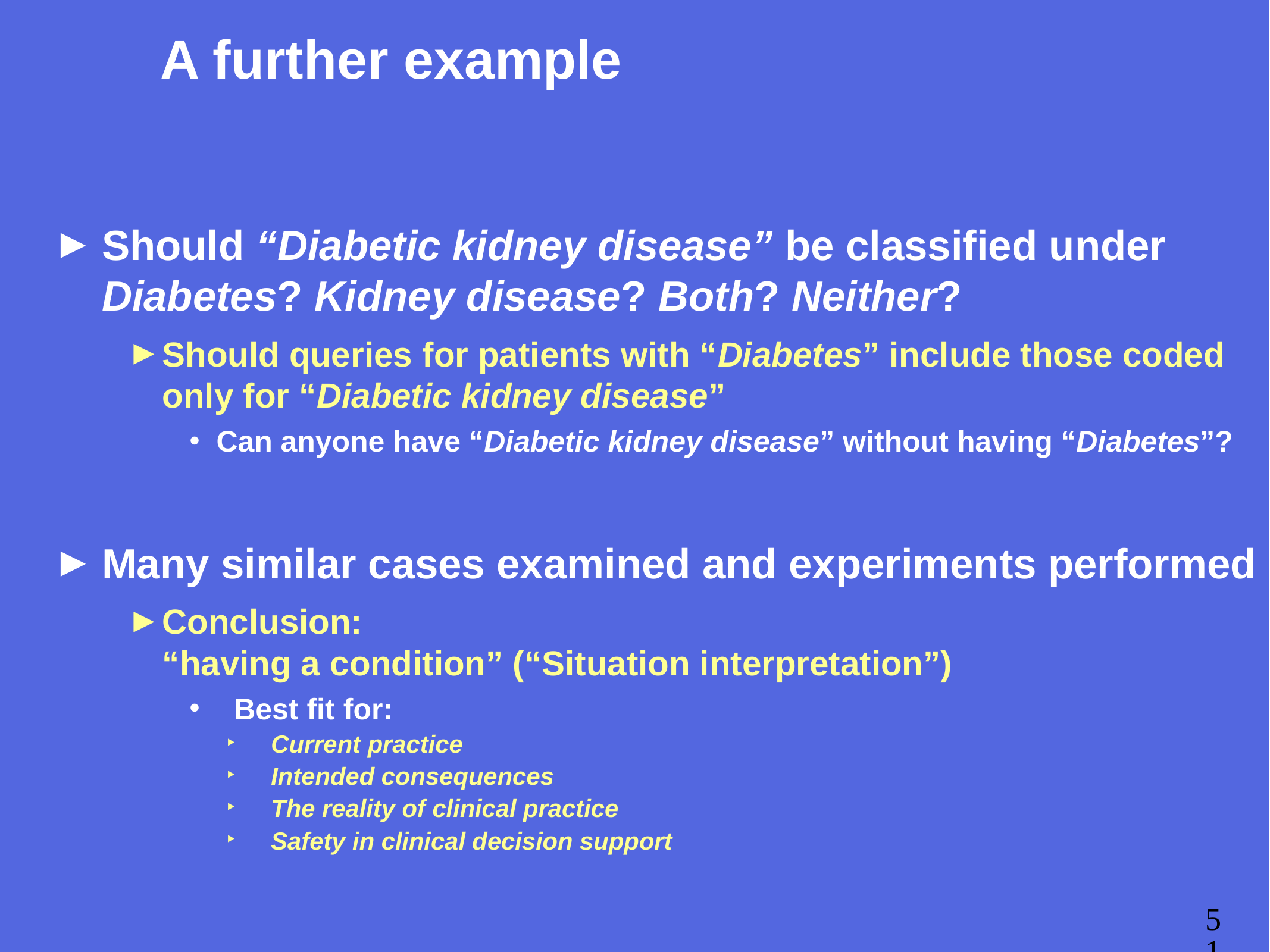

# A further example
Should “Diabetic kidney disease” be classified under
Diabetes? Kidney disease? Both? Neither?
Should queries for patients with “Diabetes” include those coded only for “Diabetic kidney disease”
Can anyone have “Diabetic kidney disease” without having “Diabetes”?

Many similar cases examined and experiments performed
Conclusion:
“having a condition” (“Situation interpretation”)
Best fit for:
Current practice
Intended consequences
The reality of clinical practice
Safety in clinical decision support
51